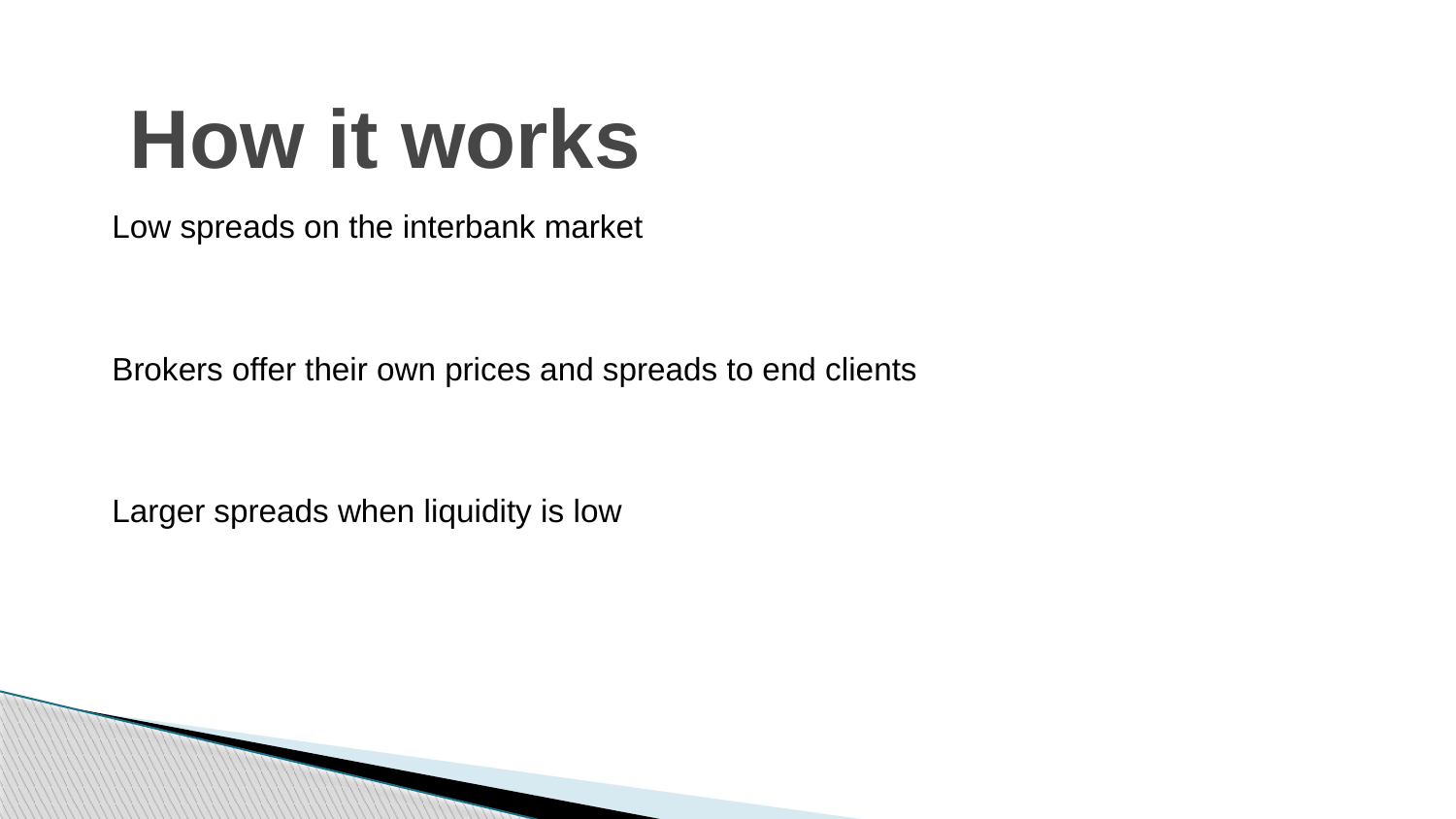

# How it works
Low spreads on the interbank market

Brokers offer their own prices and spreads to end clients

Larger spreads when liquidity is low